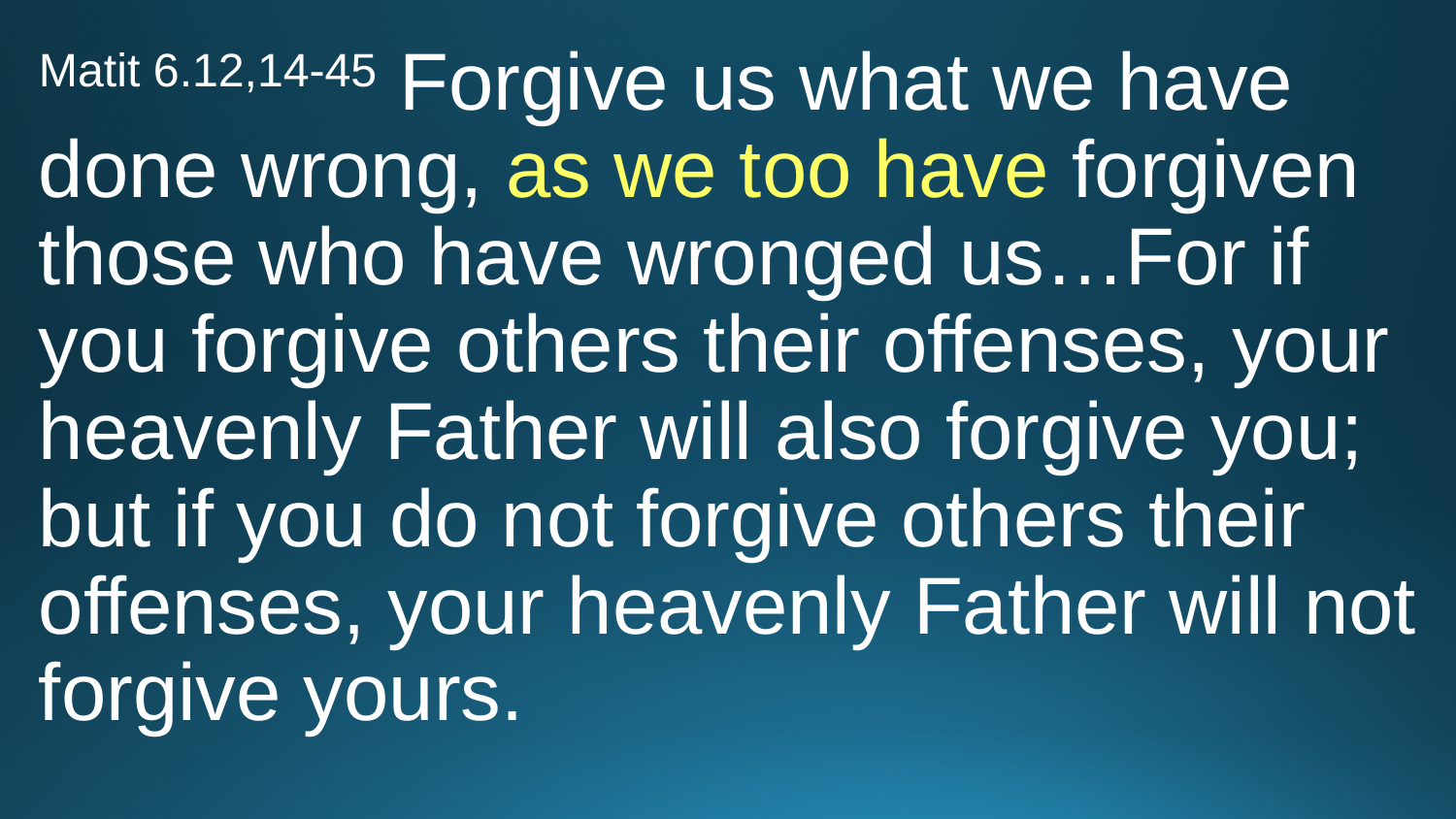

Matit 6.12,14-45 Forgive us what we have done wrong, as we too have forgiven those who have wronged us…For if you forgive others their offenses, your heavenly Father will also forgive you; but if you do not forgive others their offenses, your heavenly Father will not forgive yours.